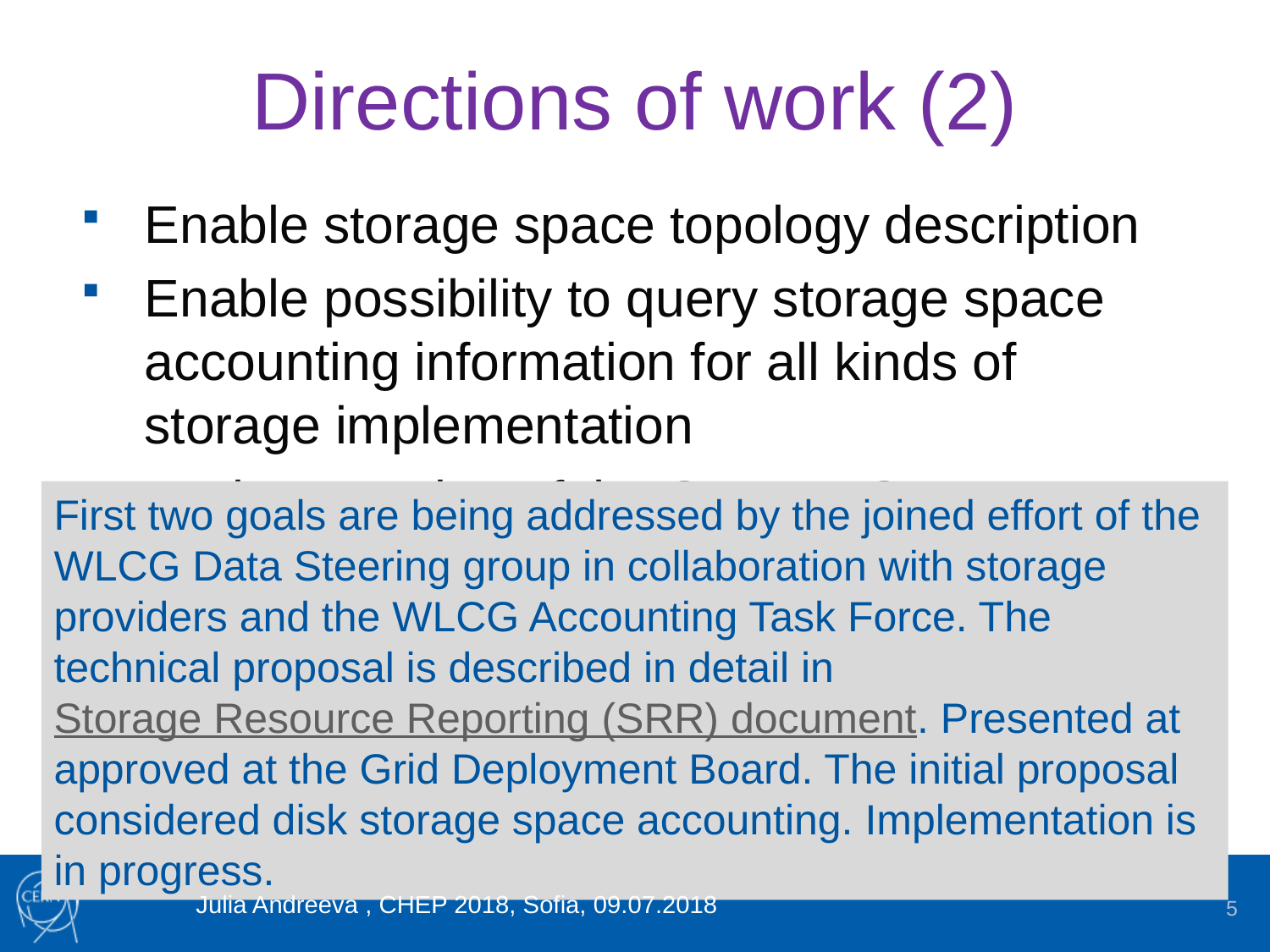

# Directions of work (2)
Enable storage space topology description
Enable possibility to query storage space accounting information for all kinds of storage implementation
Implementation of the Storage Space Accounting service which implies data collection, storage, processing and visualization
First two goals are being addressed by the joined effort of the WLCG Data Steering group in collaboration with storage providers and the WLCG Accounting Task Force. The technical proposal is described in detail in Storage Resource Reporting (SRR) document. Presented at approved at the Grid Deployment Board. The initial proposal considered disk storage space accounting. Implementation is in progress.
Julia Andreeva , CHEP 2018, Sofia, 09.07.2018

5